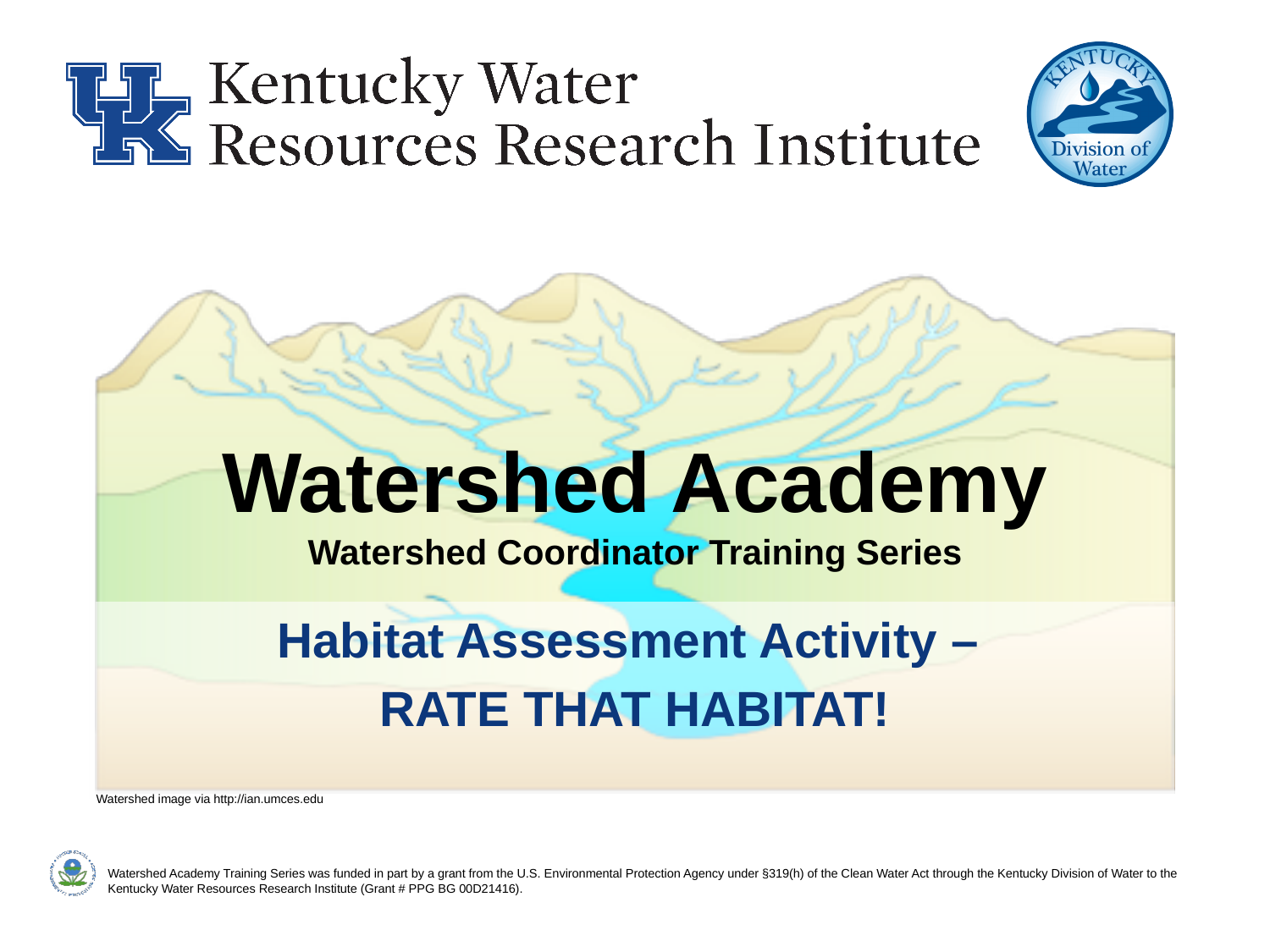

# Watershed Academy Watershed Coordinator Training Series
Habitat Assessment Activity –
RATE THAT HABITAT!